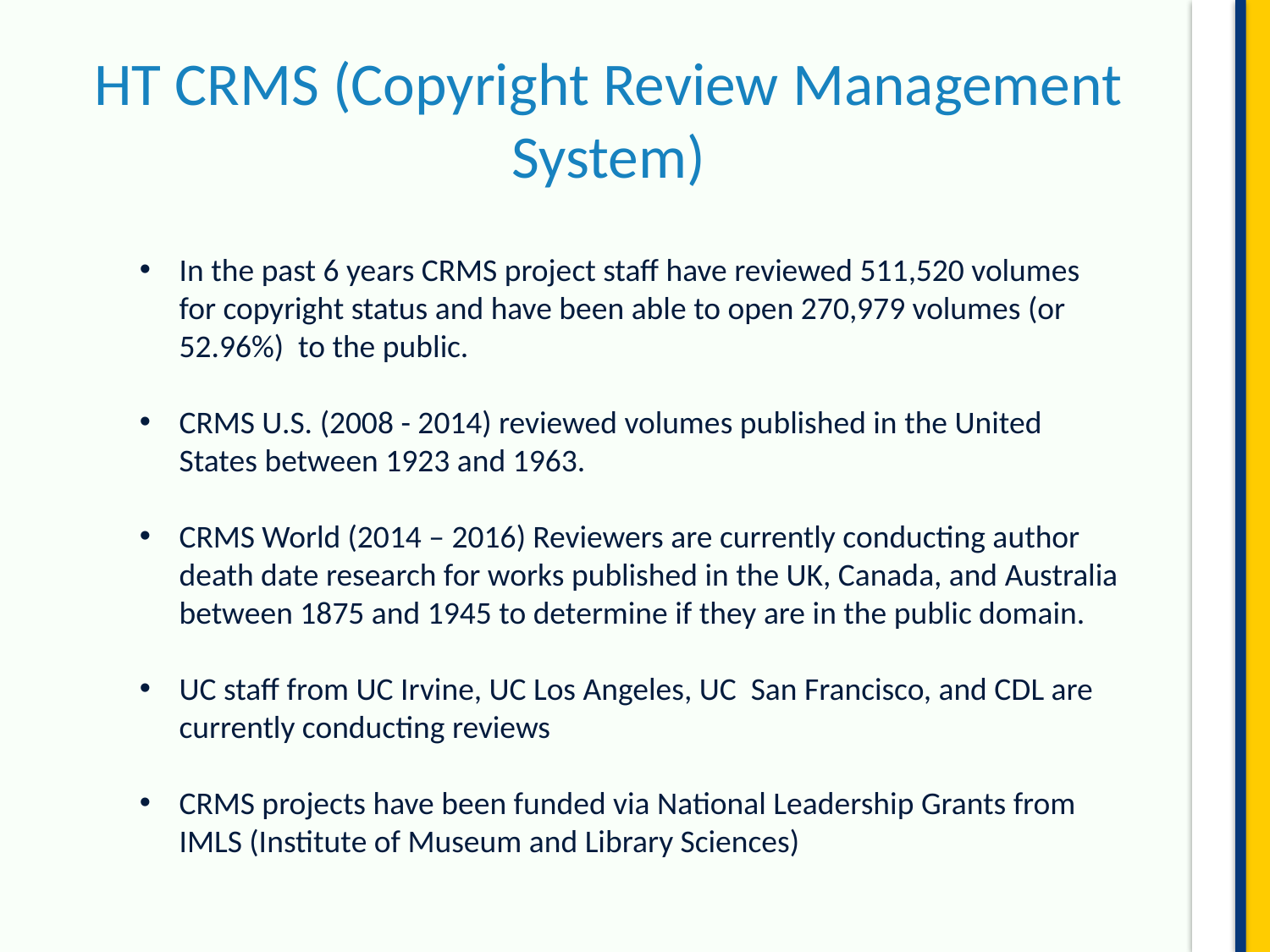

# HT CRMS (Copyright Review Management System)
In the past 6 years CRMS project staff have reviewed 511,520 volumes for copyright status and have been able to open 270,979 volumes (or 52.96%)  to the public.

CRMS U.S. (2008 - 2014) reviewed volumes published in the United States between 1923 and 1963.

CRMS World (2014 – 2016) Reviewers are currently conducting author death date research for works published in the UK, Canada, and Australia between 1875 and 1945 to determine if they are in the public domain.

UC staff from UC Irvine, UC Los Angeles, UC  San Francisco, and CDL are currently conducting reviews

CRMS projects have been funded via National Leadership Grants from IMLS (Institute of Museum and Library Sciences)